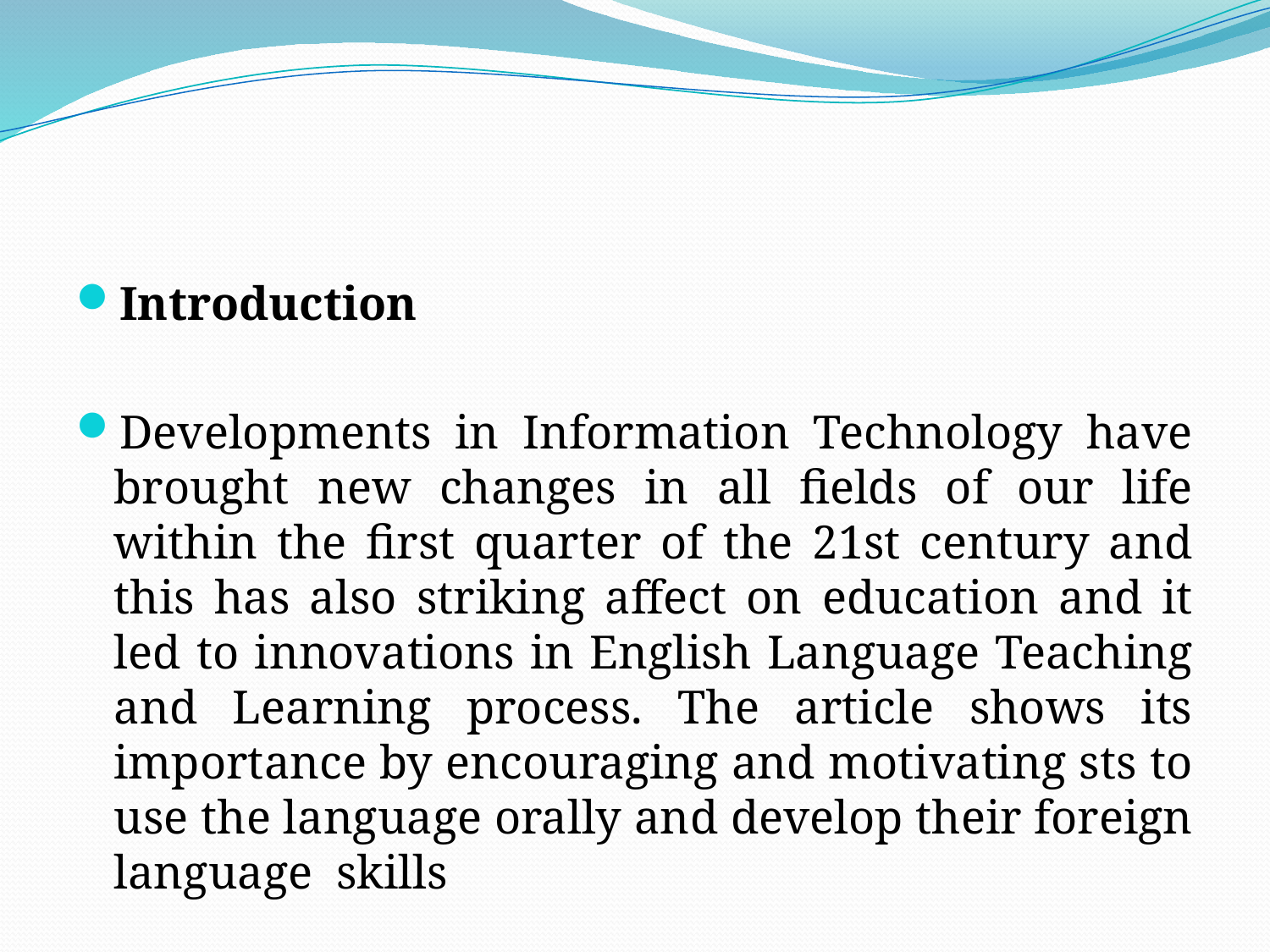

# n
Introduction

Developments in Information Technology have brought new changes in all fields of our life within the first quarter of the 21st century and this has also striking affect on education and it led to innovations in English Language Teaching and Learning process. The article shows its importance by encouraging and motivating sts to use the language orally and develop their foreign language  skills